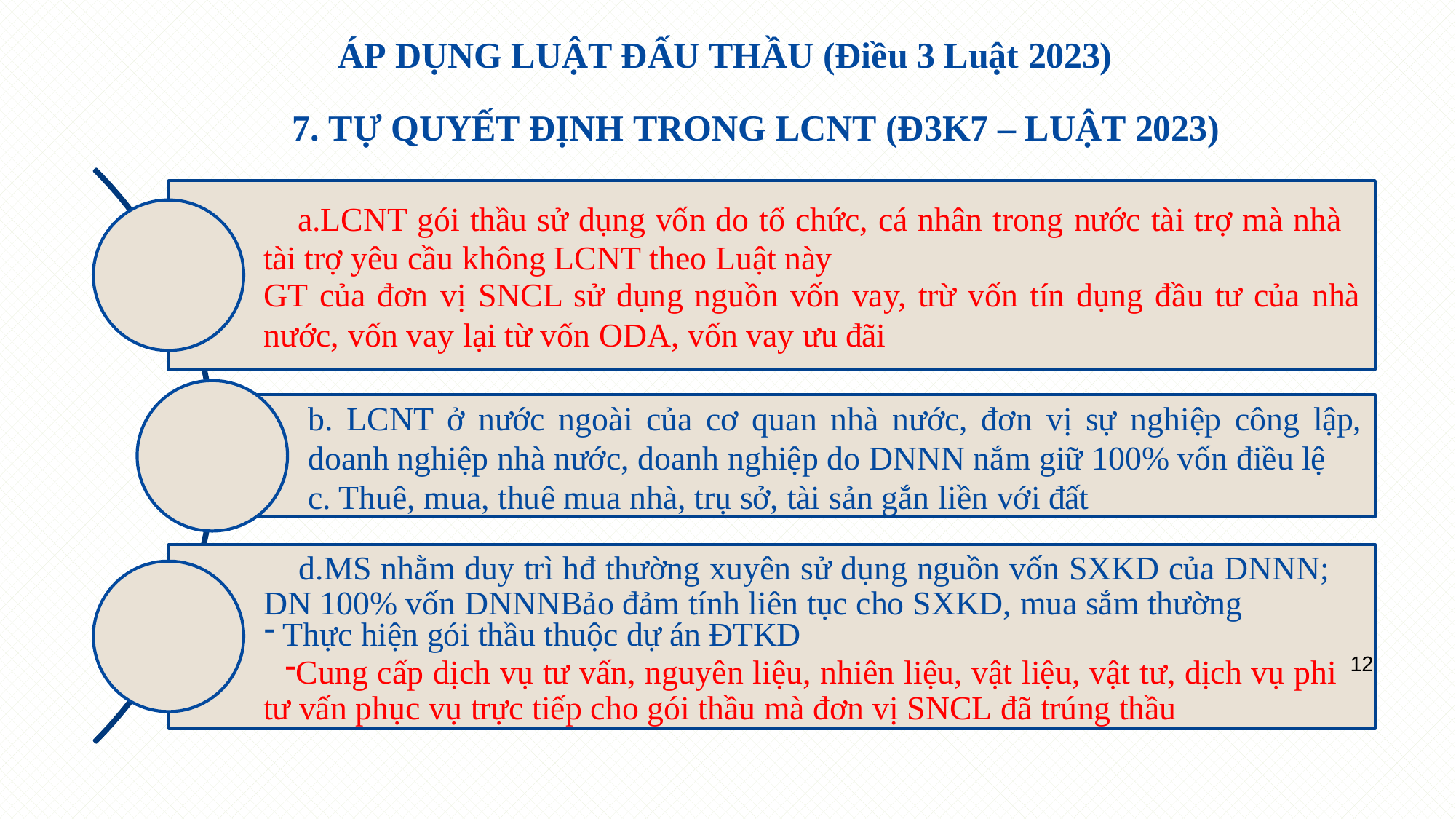

# ÁP DỤNG LUẬT ĐẤU THẦU (Điều 3 Luật 2023)
7. TỰ QUYẾT ĐỊNH TRONG LCNT (Đ3K7 – LUẬT 2023)

LCNT gói thầu sử dụng vốn do tổ chức, cá nhân trong nước tài trợ mà nhà tài trợ yêu cầu không LCNT theo Luật này
GT của đơn vị SNCL sử dụng nguồn vốn vay, trừ vốn tín dụng đầu tư của nhà
nước, vốn vay lại từ vốn ODA, vốn vay ưu đãi

LCNT ở nước ngoài của cơ quan nhà nước, đơn vị sự nghiệp công lập,
doanh nghiệp nhà nước, doanh nghiệp do DNNN nắm giữ 100% vốn điều lệ
Thuê, mua, thuê mua nhà, trụ sở, tài sản gắn liền với đất
MS nhằm duy trì hđ thường xuyên sử dụng nguồn vốn SXKD của DNNN; DN 100% vốn DNNNBảo đảm tính liên tục cho SXKD, mua sắm thường
Thực hiện gói thầu thuộc dự án ĐTKD
Cung cấp dịch vụ tư vấn, nguyên liệu, nhiên liệu, vật liệu, vật tư, dịch vụ phi tư vấn phục vụ trực tiếp cho gói thầu mà đơn vị SNCL đã trúng thầu

12